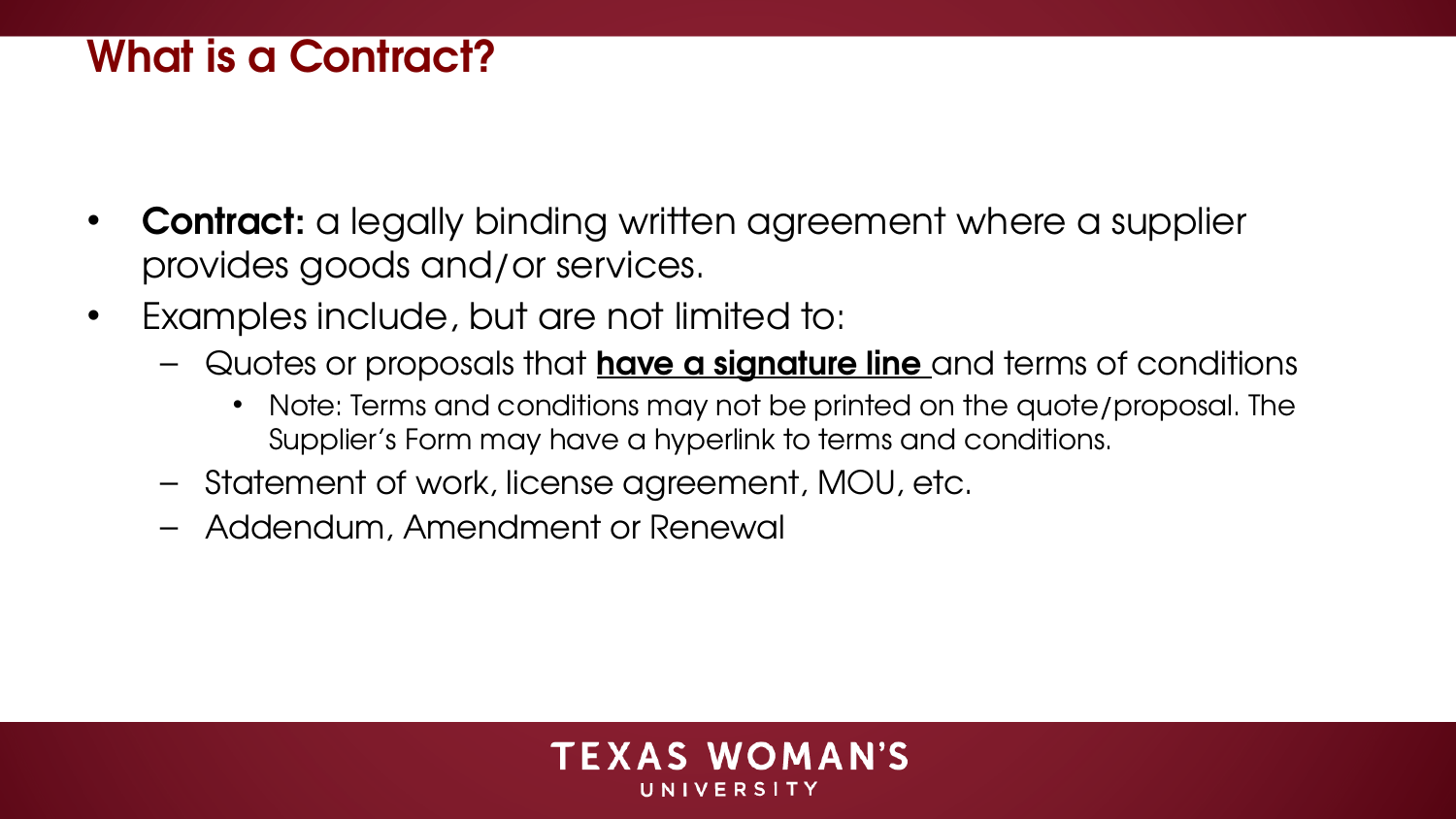

# What is a Contract?
Contract: a legally binding written agreement where a supplier provides goods and/or services.
Examples include, but are not limited to:
Quotes or proposals that have a signature line and terms of conditions
Note: Terms and conditions may not be printed on the quote/proposal. The Supplier’s Form may have a hyperlink to terms and conditions.
Statement of work, license agreement, MOU, etc.
Addendum, Amendment or Renewal